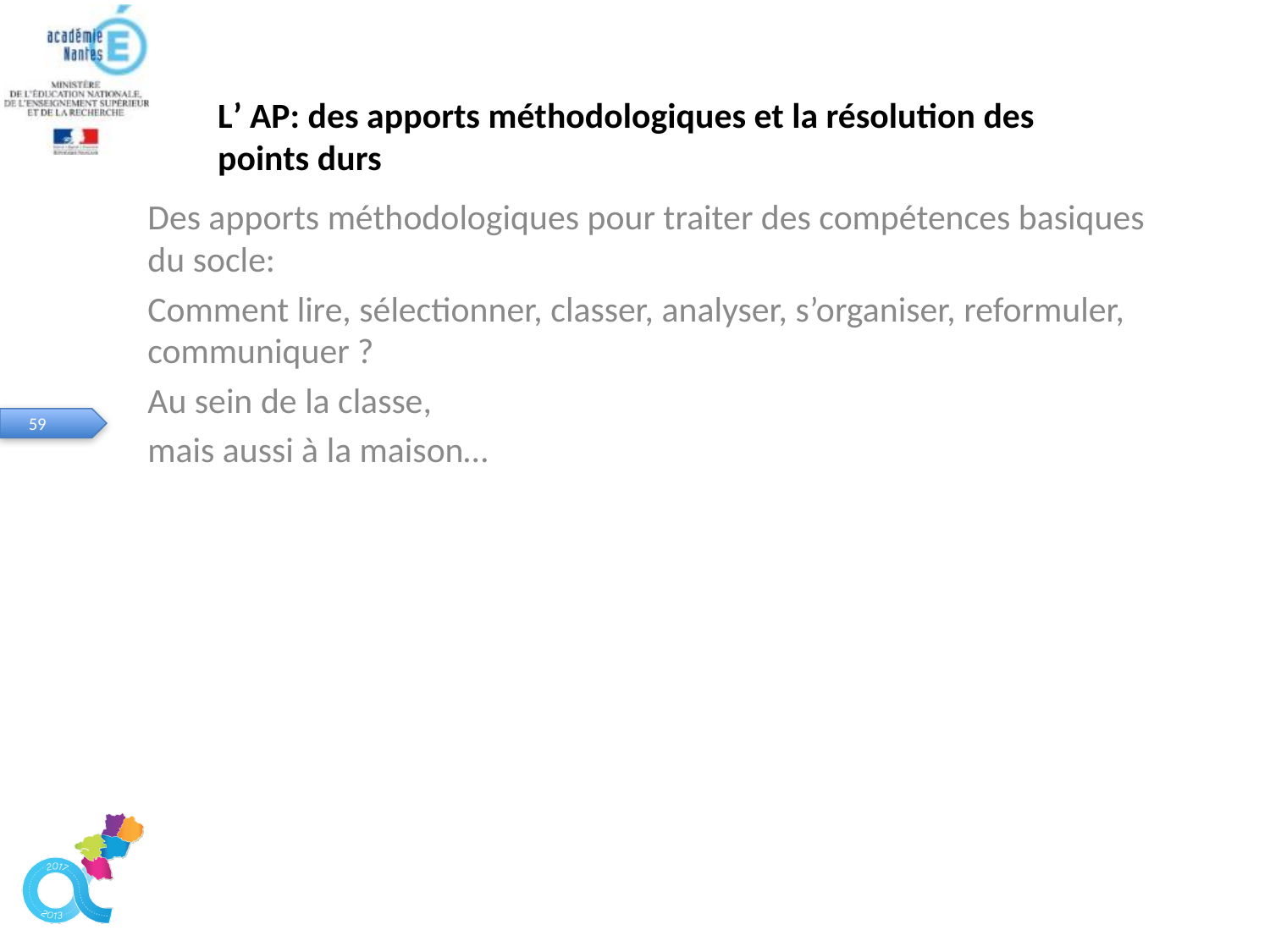

# L’ AP: des apports méthodologiques et la résolution des points durs
Des apports méthodologiques pour traiter des compétences basiques du socle:
Comment lire, sélectionner, classer, analyser, s’organiser, reformuler, communiquer ?
Au sein de la classe,
mais aussi à la maison…